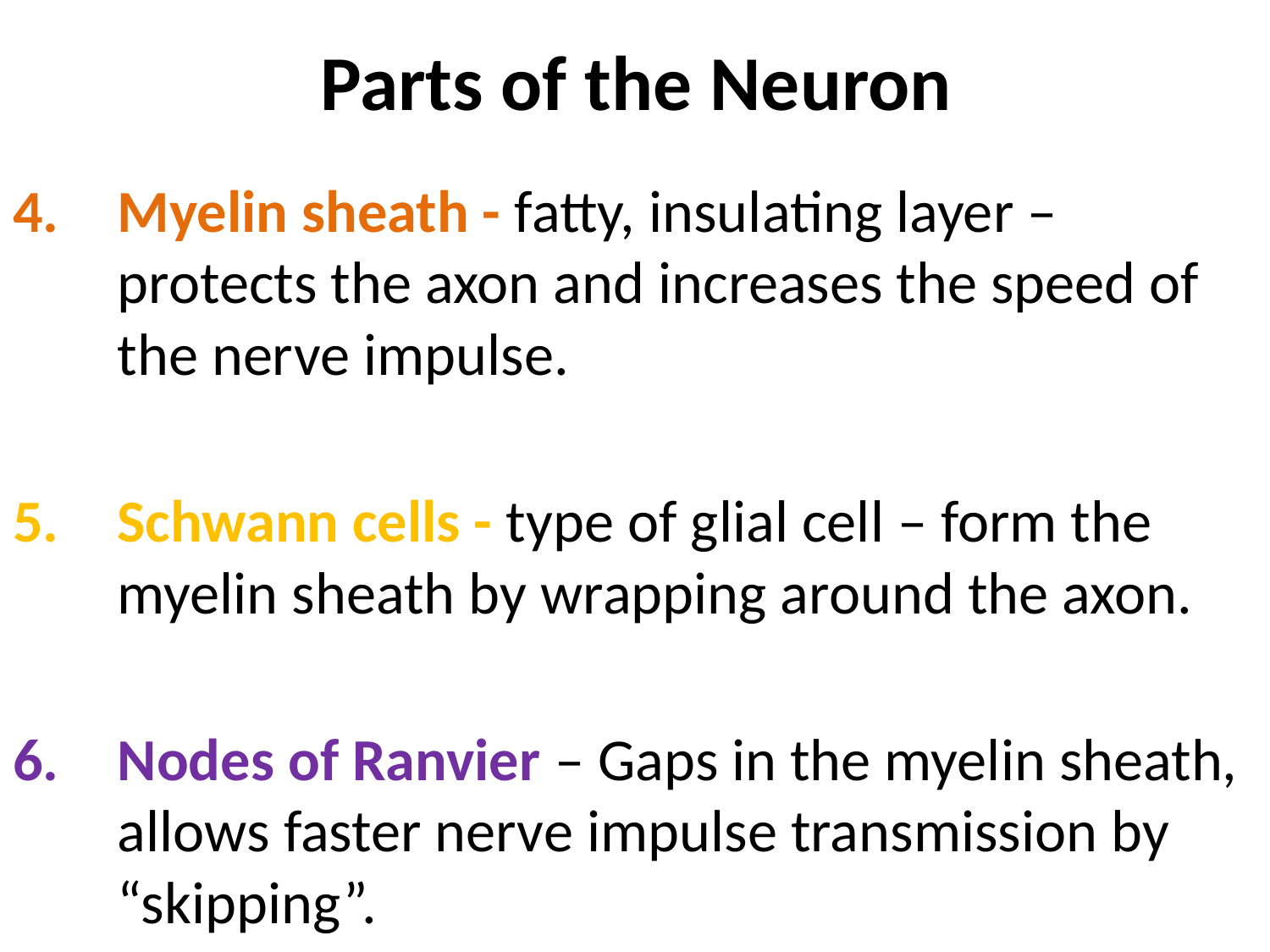

# Parts of the Neuron
Myelin sheath - fatty, insulating layer – protects the axon and increases the speed of the nerve impulse.

Schwann cells - type of glial cell – form the myelin sheath by wrapping around the axon.

Nodes of Ranvier – Gaps in the myelin sheath, allows faster nerve impulse transmission by “skipping”.